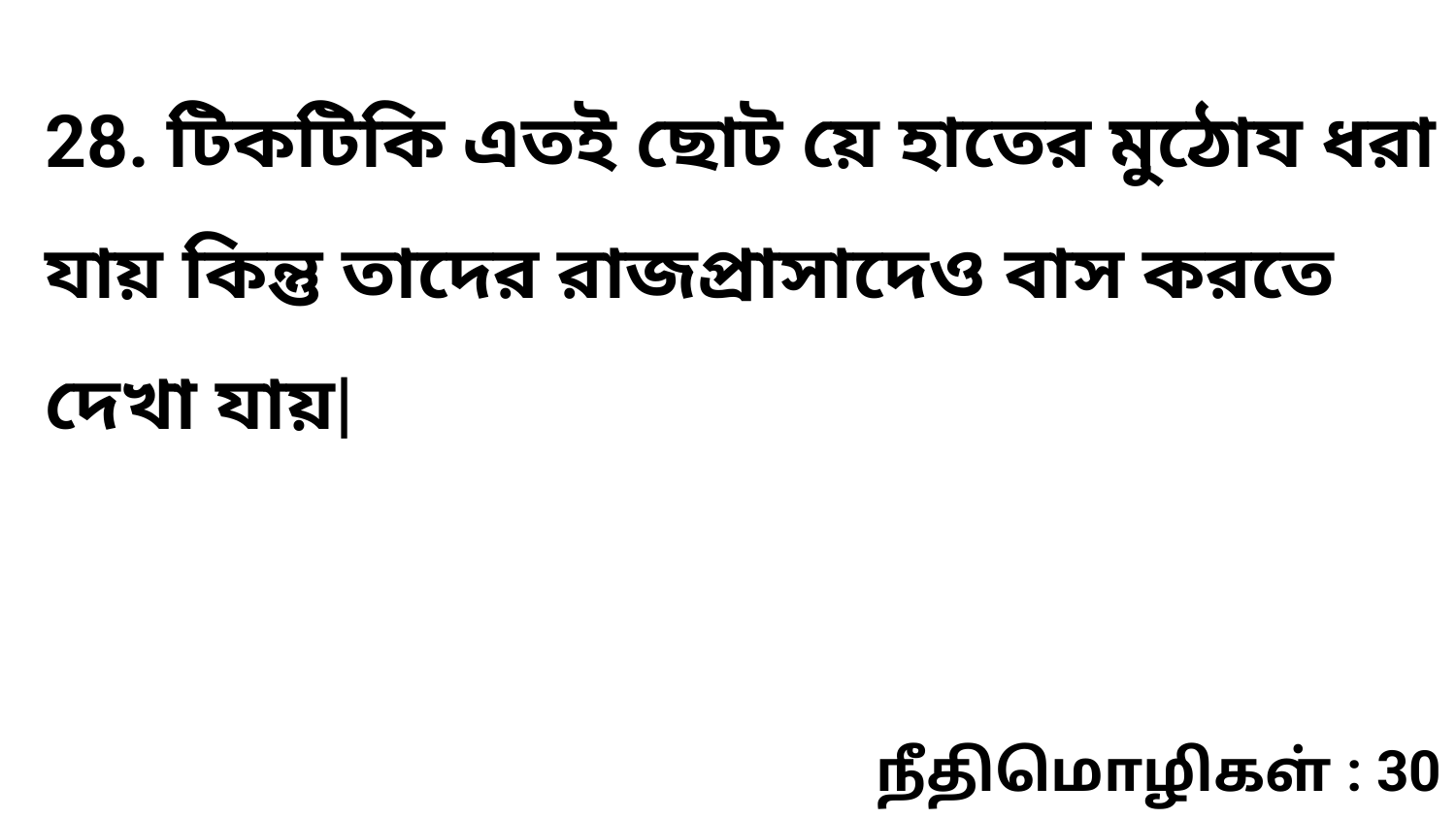

28. টিকটিকি এতই ছোট য়ে হাতের মুঠোয ধরা যায় কিন্তু তাদের রাজপ্রাসাদেও বাস করতে দেখা যায়|
நீதிமொழிகள் : 30